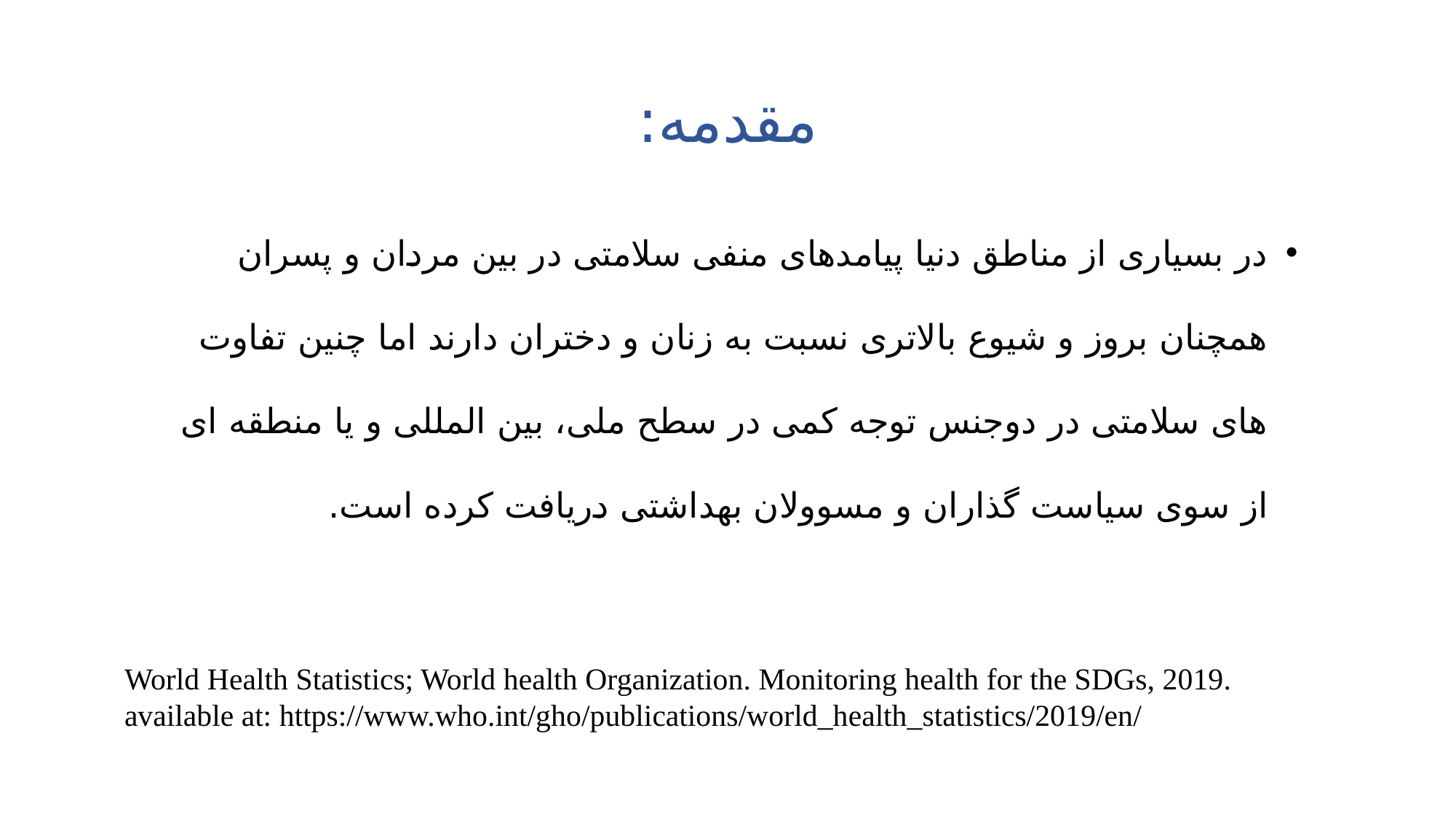

# مقدمه:

در بسیاری از مناطق دنیا پیامدهای منفی سلامتی در بین مردان و پسران همچنان بروز و شیوع بالاتری نسبت به زنان و دختران دارند اما چنین تفاوت های سلامتی در دوجنس توجه کمی در سطح ملی، بین المللی و یا منطقه ای از سوی سیاست گذاران و مسوولان بهداشتی دریافت کرده است.

World Health Statistics; World health Organization. Monitoring health for the SDGs, 2019. available at: https://www.who.int/gho/publications/world_health_statistics/2019/en/